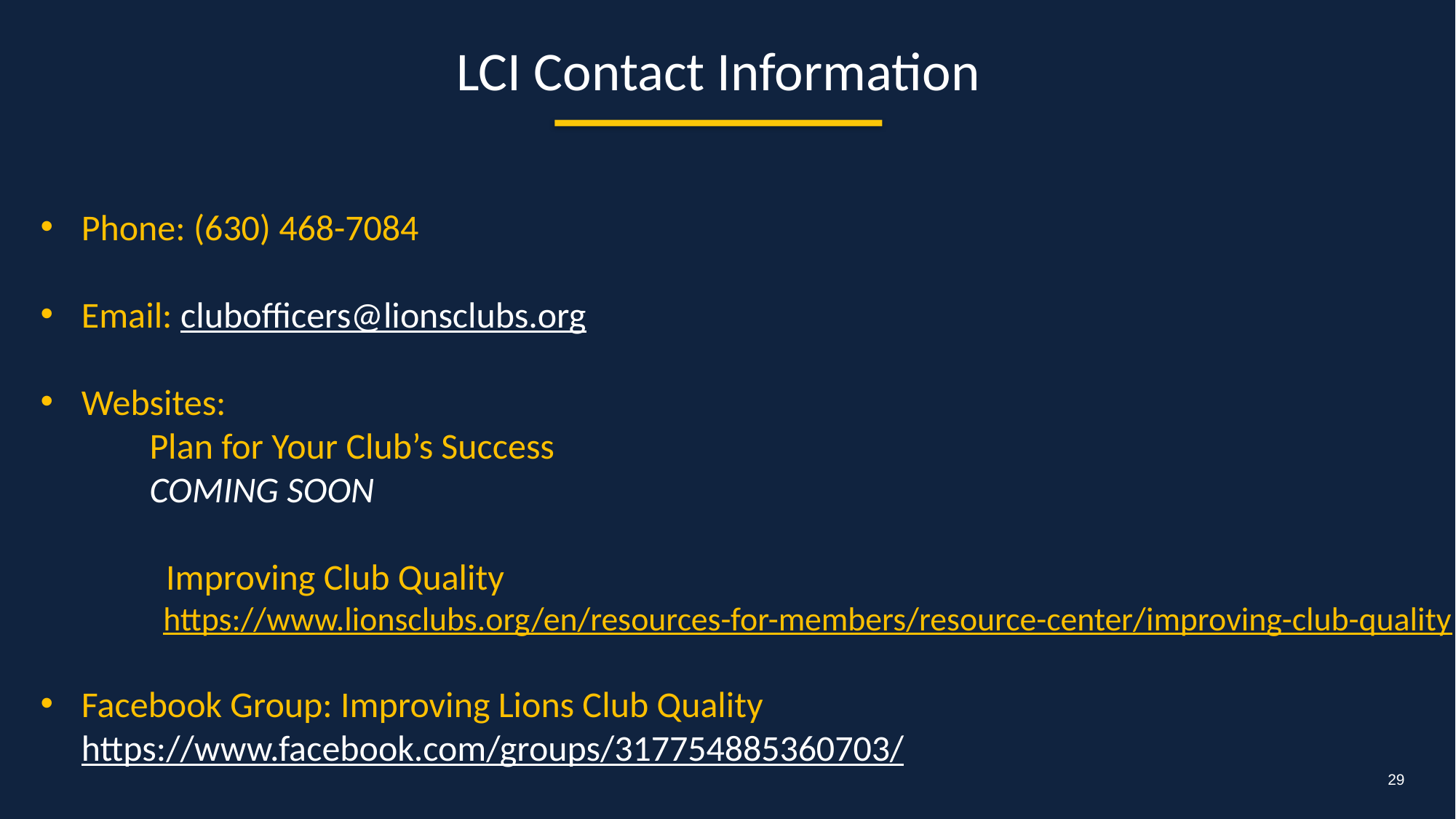

LCI Contact Information

Phone: (630) 468-7084

Email: clubofficers@lionsclubs.org

Websites:
	Plan for Your Club’s Success
	COMING SOON

	  Improving Club Quality
https://www.lionsclubs.org/en/resources-for-members/resource-center/improving-club-quality

Facebook Group: Improving Lions Club Quality  https://www.facebook.com/groups/317754885360703/
29